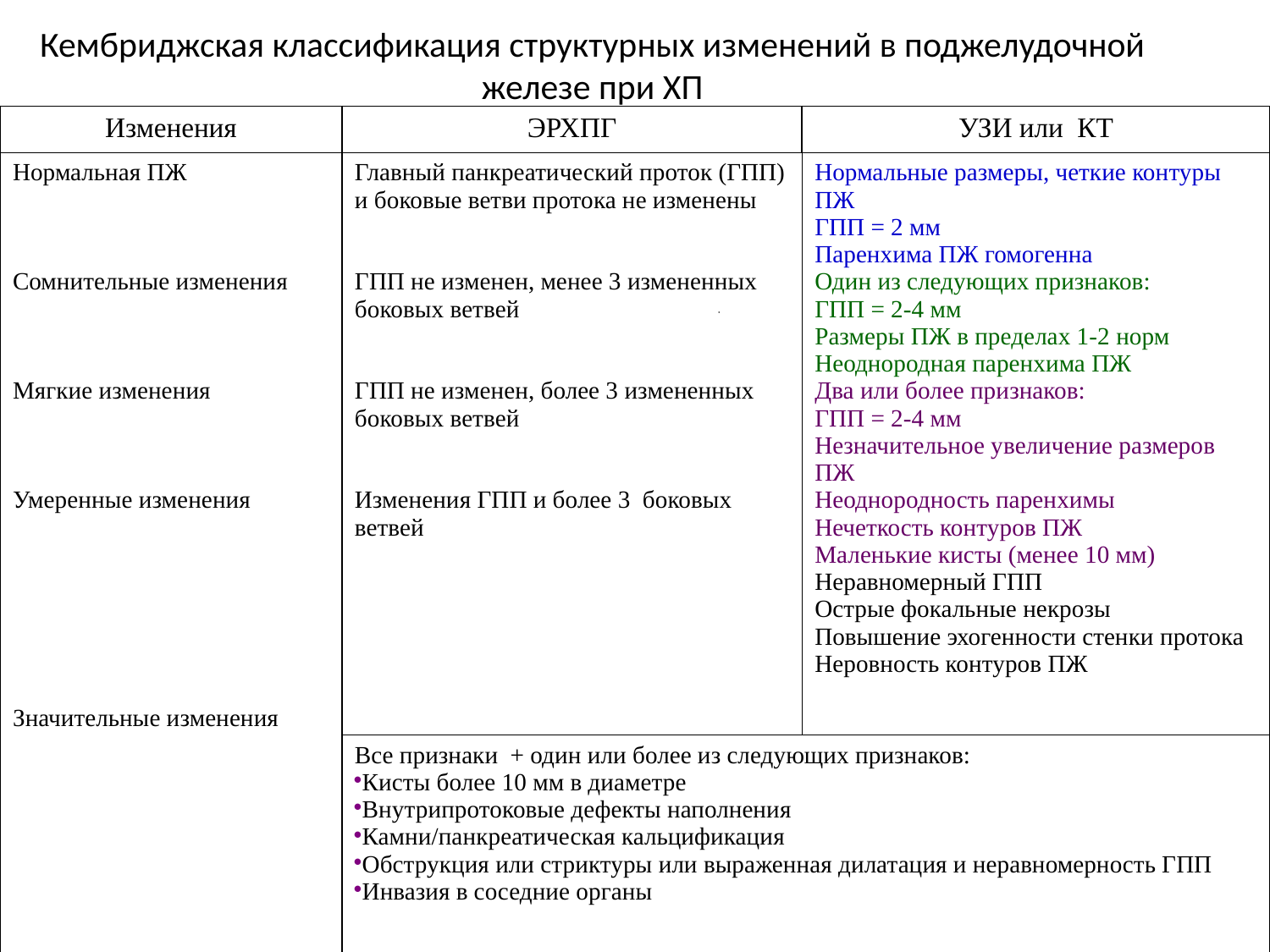

Кембриджская классификация структурных изменений в поджелудочной железе при ХП
| Изменения | ЭРХПГ | УЗИ или КТ |
| --- | --- | --- |
| Нормальная ПЖ Сомнительные изменения Мягкие изменения Умеренные изменения Значительные изменения | Главный панкреатический проток (ГПП) и боковые ветви протока не изменены ГПП не изменен, менее 3 измененных боковых ветвей ГПП не изменен, более 3 измененных боковых ветвей Изменения ГПП и более 3 боковых ветвей | Нормальные размеры, четкие контуры ПЖ ГПП = 2 мм Паренхима ПЖ гомогенна Один из следующих признаков: ГПП = 2-4 мм Размеры ПЖ в пределах 1-2 норм Неоднородная паренхима ПЖ Два или более признаков: ГПП = 2-4 мм Незначительное увеличение размеров ПЖ Неоднородность паренхимы Нечеткость контуров ПЖ Маленькие кисты (менее 10 мм) Неравномерный ГПП Острые фокальные некрозы Повышение эхогенности стенки протока Неровность контуров ПЖ |
|  | Все признаки + один или более из следующих признаков: Кисты более 10 мм в диаметре Внутрипротоковые дефекты наполнения Камни/панкреатическая кальцификация Обструкция или стриктуры или выраженная дилатация и неравномерность ГПП Инвазия в соседние органы |  |